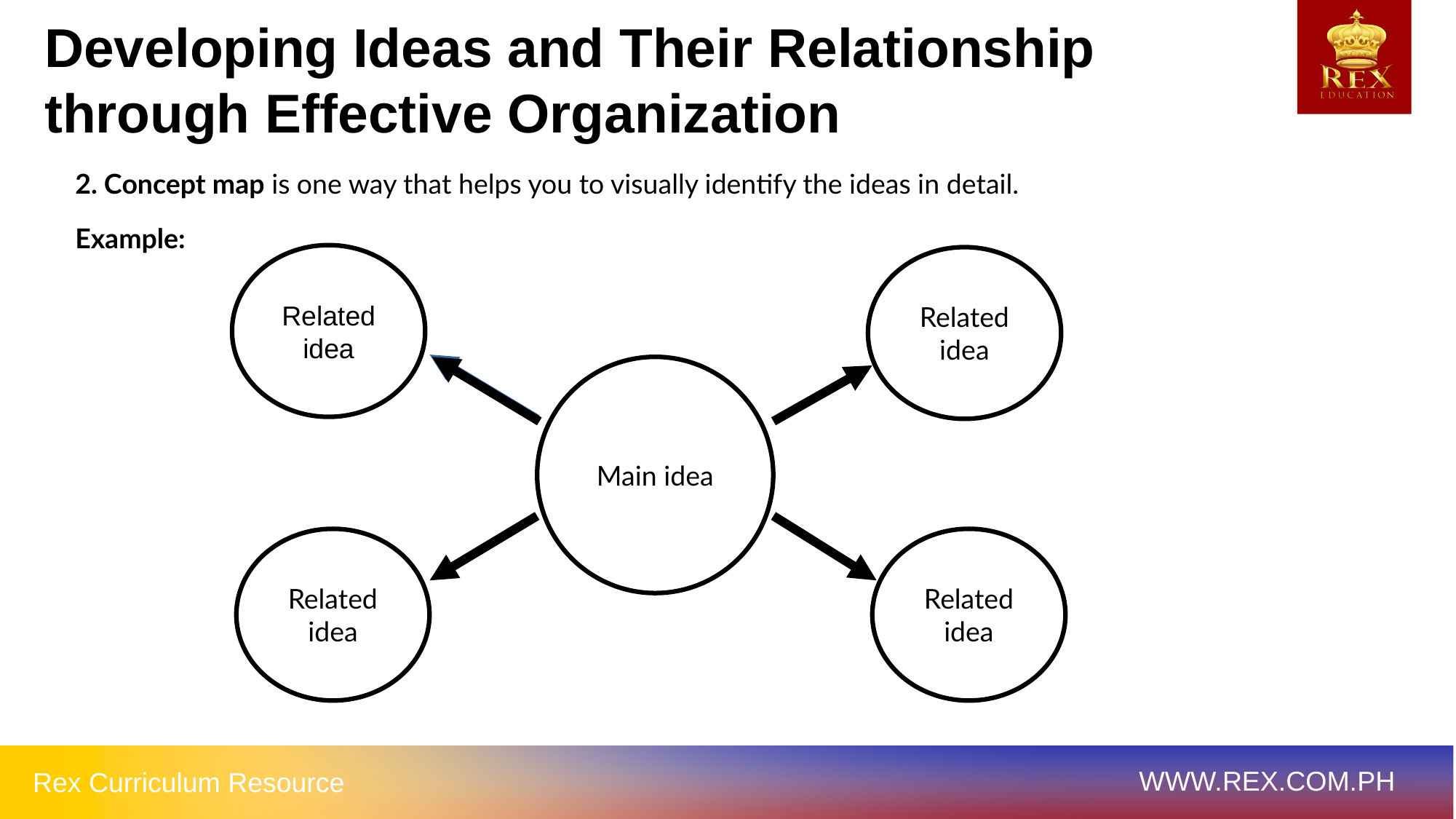

Developing Ideas and Their Relationship through Effective Organization
2. Concept map is one way that helps you to visually identify the ideas in detail.
Example:

Related idea
Related idea

Main idea

Related idea
Related idea